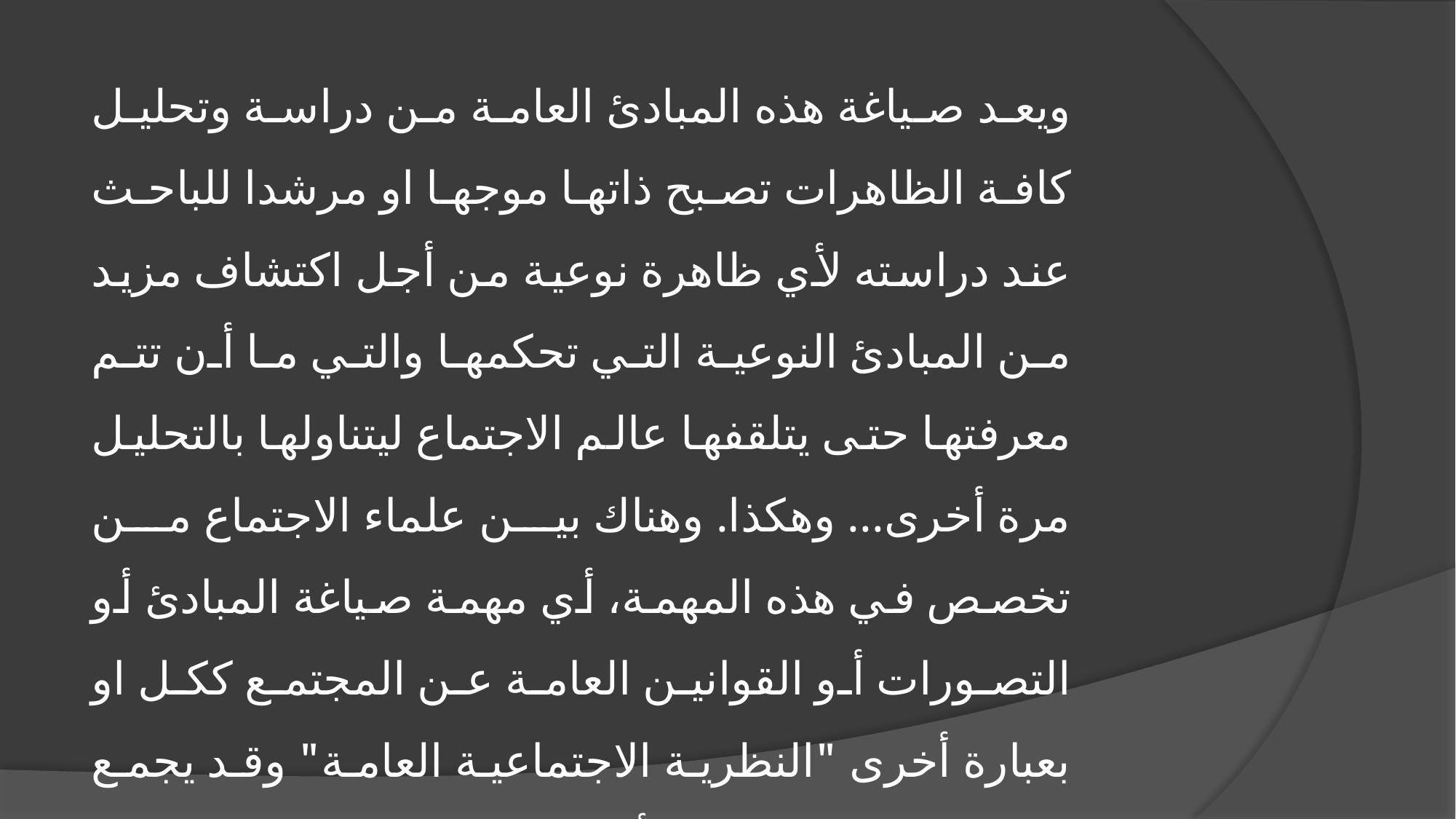

ويعد صياغة هذه المبادئ العامة من دراسة وتحليل كافة الظاهرات تصبح ذاتها موجها او مرشدا للباحث عند دراسته لأي ظاهرة نوعية من أجل اكتشاف مزيد من المبادئ النوعية التي تحكمها والتي ما أن تتم معرفتها حتى يتلقفها عالم الاجتماع ليتناولها بالتحليل مرة أخرى... وهكذا. وهناك بين علماء الاجتماع من تخصص في هذه المهمة، أي مهمة صياغة المبادئ أو التصورات أو القوانين العامة عن المجتمع ككل او بعبارة أخرى "النظرية الاجتماعية العامة" وقد يجمع بين هذا التخصص وبين أي من التخصصات النوعية في علم الاجتماع في أن واحد.